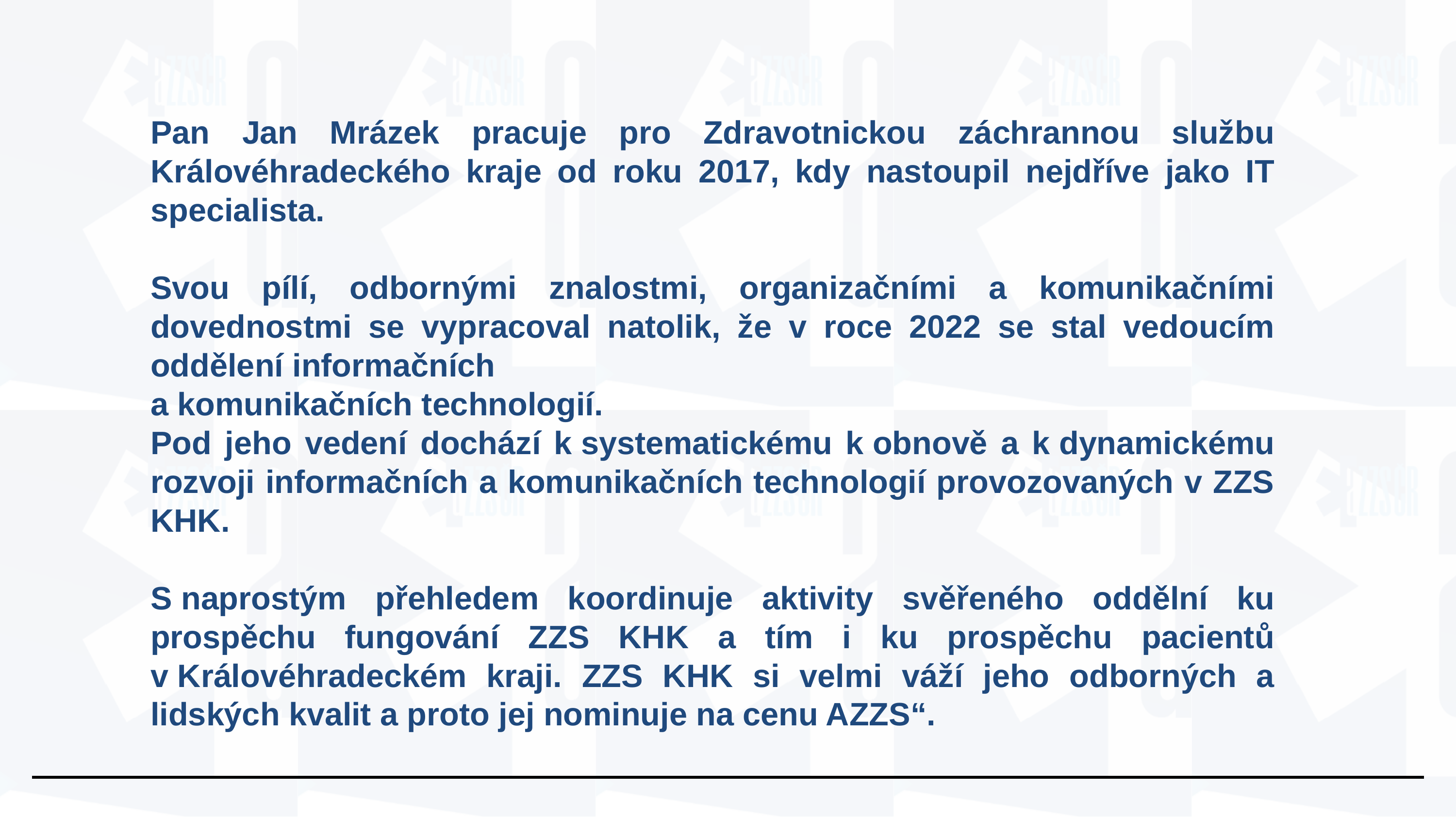

Pan Jan Mrázek pracuje pro Zdravotnickou záchrannou službu Královéhradeckého kraje od roku 2017, kdy nastoupil nejdříve jako IT specialista.

Svou pílí, odbornými znalostmi, organizačními a komunikačními dovednostmi se vypracoval natolik, že v roce 2022 se stal vedoucím oddělení informačních
a komunikačních technologií.
Pod jeho vedení dochází k systematickému k obnově a k dynamickému rozvoji informačních a komunikačních technologií provozovaných v ZZS KHK.

S naprostým přehledem koordinuje aktivity svěřeného oddělní ku prospěchu fungování ZZS KHK a tím i ku prospěchu pacientů v Královéhradeckém kraji. ZZS KHK si velmi váží jeho odborných a lidských kvalit a proto jej nominuje na cenu AZZS“.